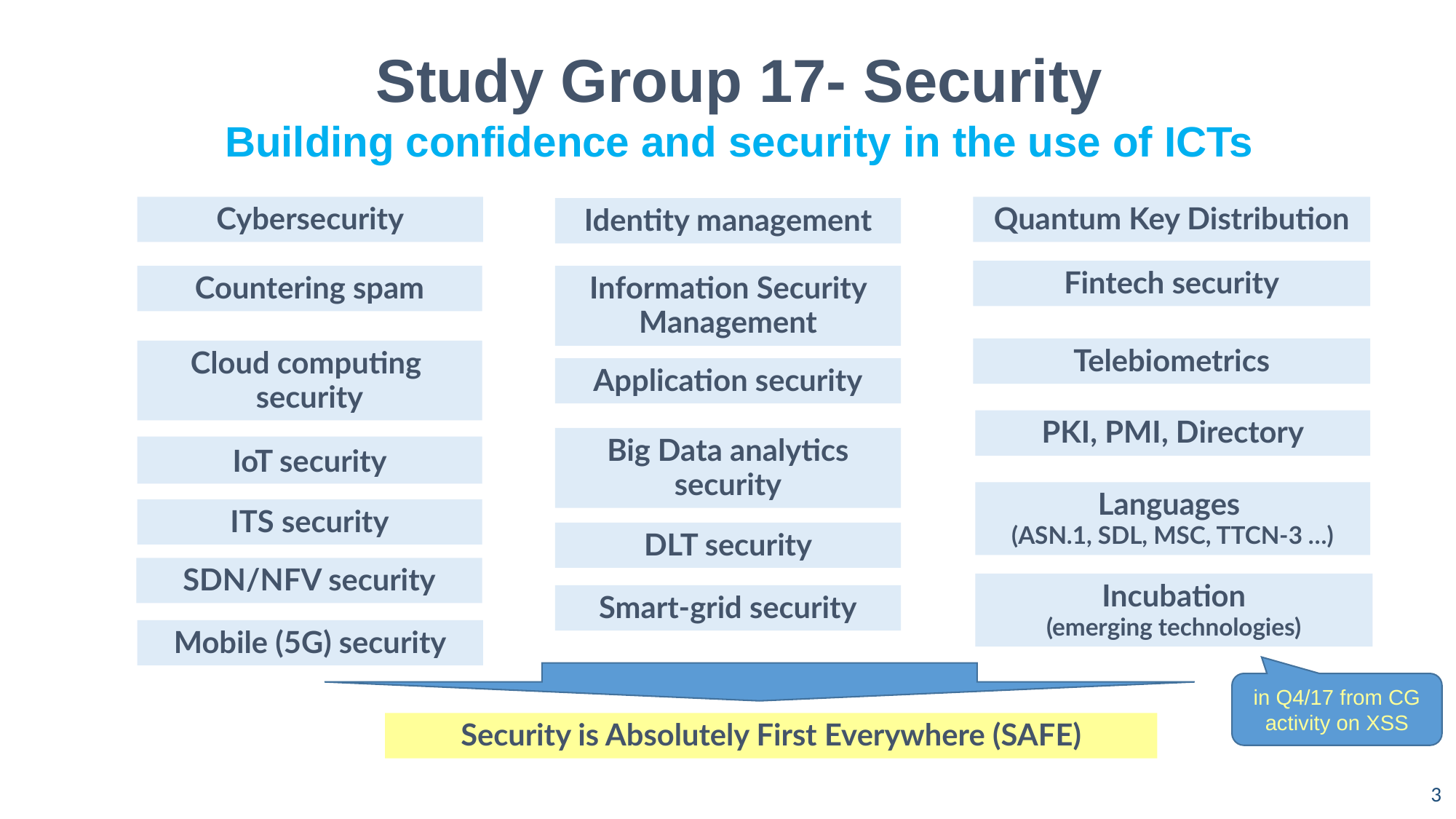

Study Group 17- Security
Building confidence and security in the use of ICTs
Cybersecurity
Quantum Key Distribution
Identity management
Fintech security
Countering spam
Information Security Management
Telebiometrics
Cloud computing
security
Application security
PKI, PMI, Directory
Big Data analytics security
IoT security
Languages
(ASN.1, SDL, MSC, TTCN-3 …)
ITS security
DLT security
SDN/NFV security
Incubation
(emerging technologies)
Smart-grid security
Mobile (5G) security

in Q4/17 from CG activity on XSS
Security is Absolutely First Everywhere (SAFE)
3